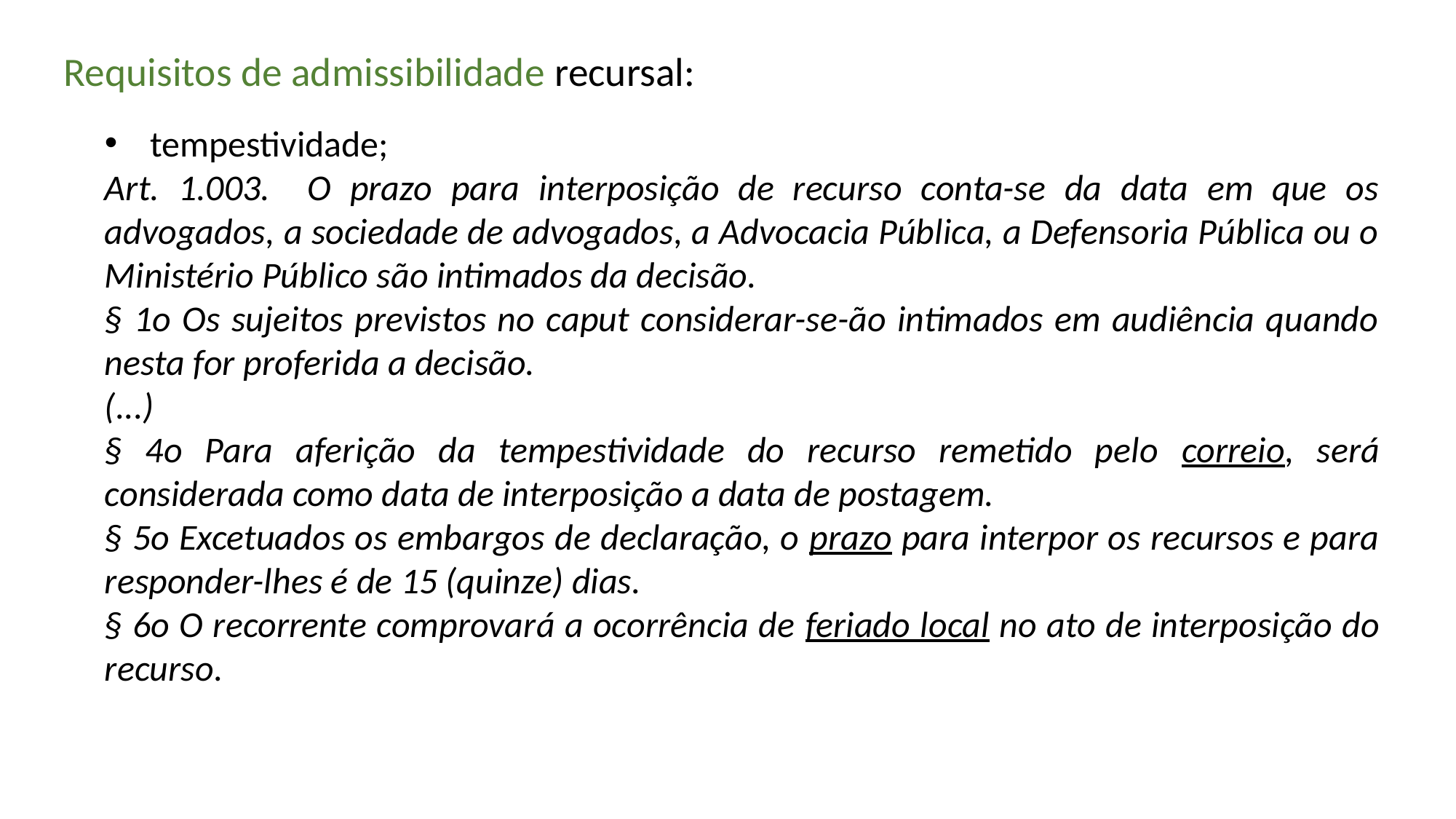

# Requisitos de admissibilidade recursal:
tempestividade;
Art. 1.003.  O prazo para interposição de recurso conta-se da data em que os advogados, a sociedade de advogados, a Advocacia Pública, a Defensoria Pública ou o Ministério Público são intimados da decisão.
§ 1o Os sujeitos previstos no caput considerar-se-ão intimados em audiência quando nesta for proferida a decisão.
(...)
§ 4o Para aferição da tempestividade do recurso remetido pelo correio, será considerada como data de interposição a data de postagem.
§ 5o Excetuados os embargos de declaração, o prazo para interpor os recursos e para responder-lhes é de 15 (quinze) dias.
§ 6o O recorrente comprovará a ocorrência de feriado local no ato de interposição do recurso.